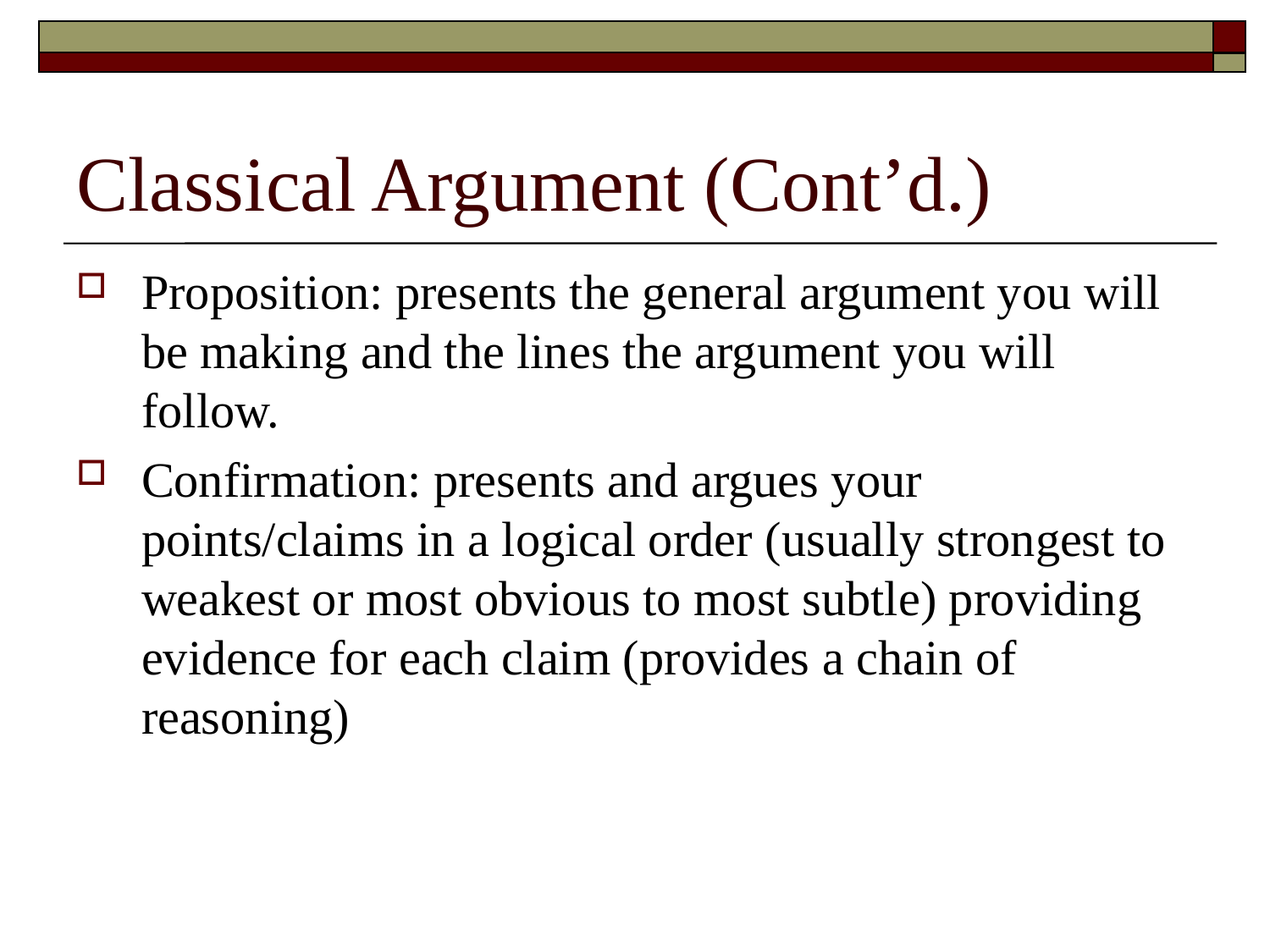

# Classical Argument (Cont’d.)
Proposition: presents the general argument you will be making and the lines the argument you will follow.
Confirmation: presents and argues your points/claims in a logical order (usually strongest to weakest or most obvious to most subtle) providing evidence for each claim (provides a chain of reasoning)